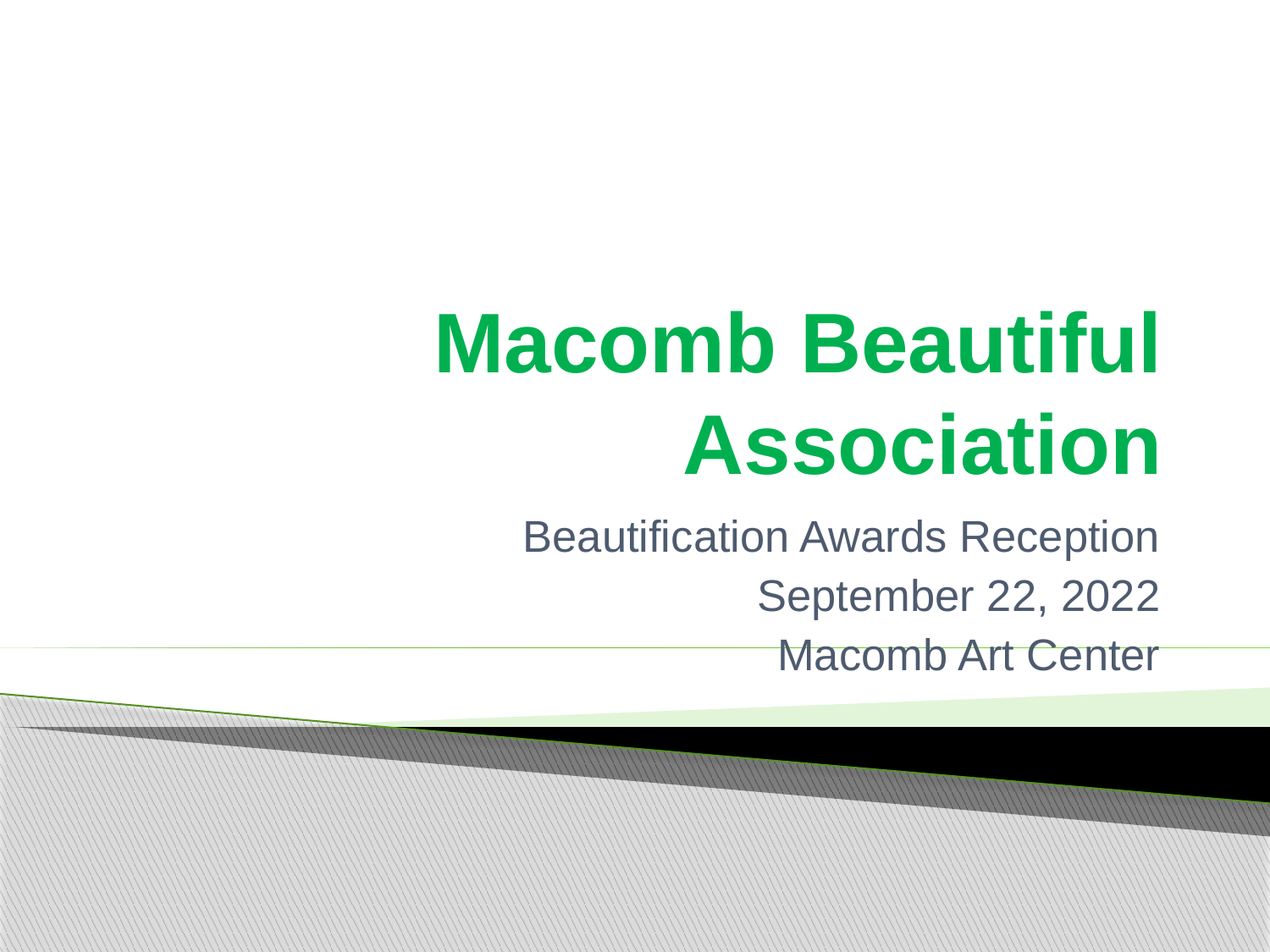

# Macomb Beautiful Association
Beautification Awards Reception
September 22, 2022
Macomb Art Center